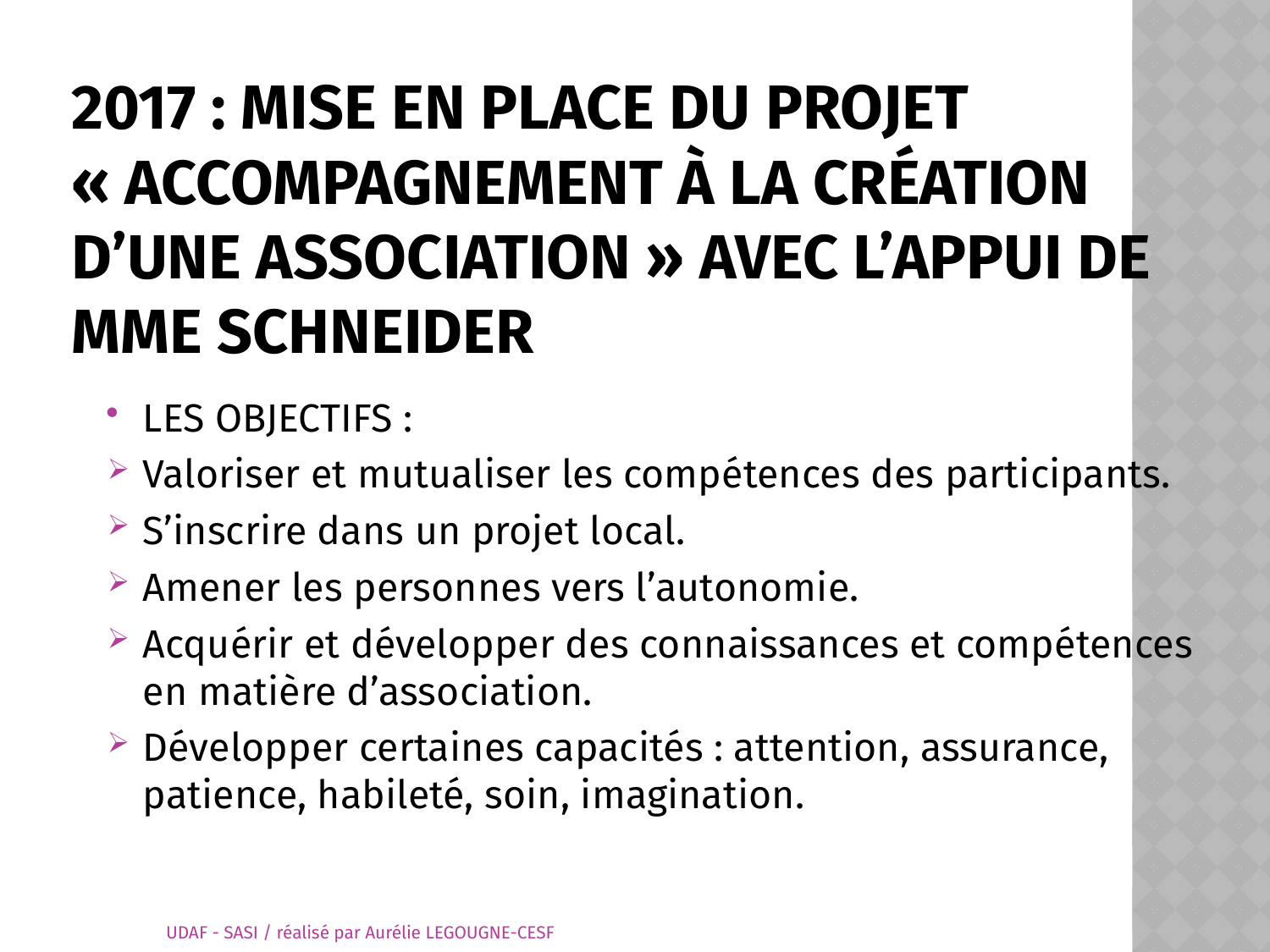

# 2017 : Mise en place du projet « Accompagnement à la création d’une association » avec l’appui de Mme SCHNEIDER
LES OBJECTIFS :
Valoriser et mutualiser les compétences des participants.
S’inscrire dans un projet local.
Amener les personnes vers l’autonomie.
Acquérir et développer des connaissances et compétences en matière d’association.
Développer certaines capacités : attention, assurance, patience, habileté, soin, imagination.

UDAF - SASI / réalisé par Aurélie LEGOUGNE-CESF